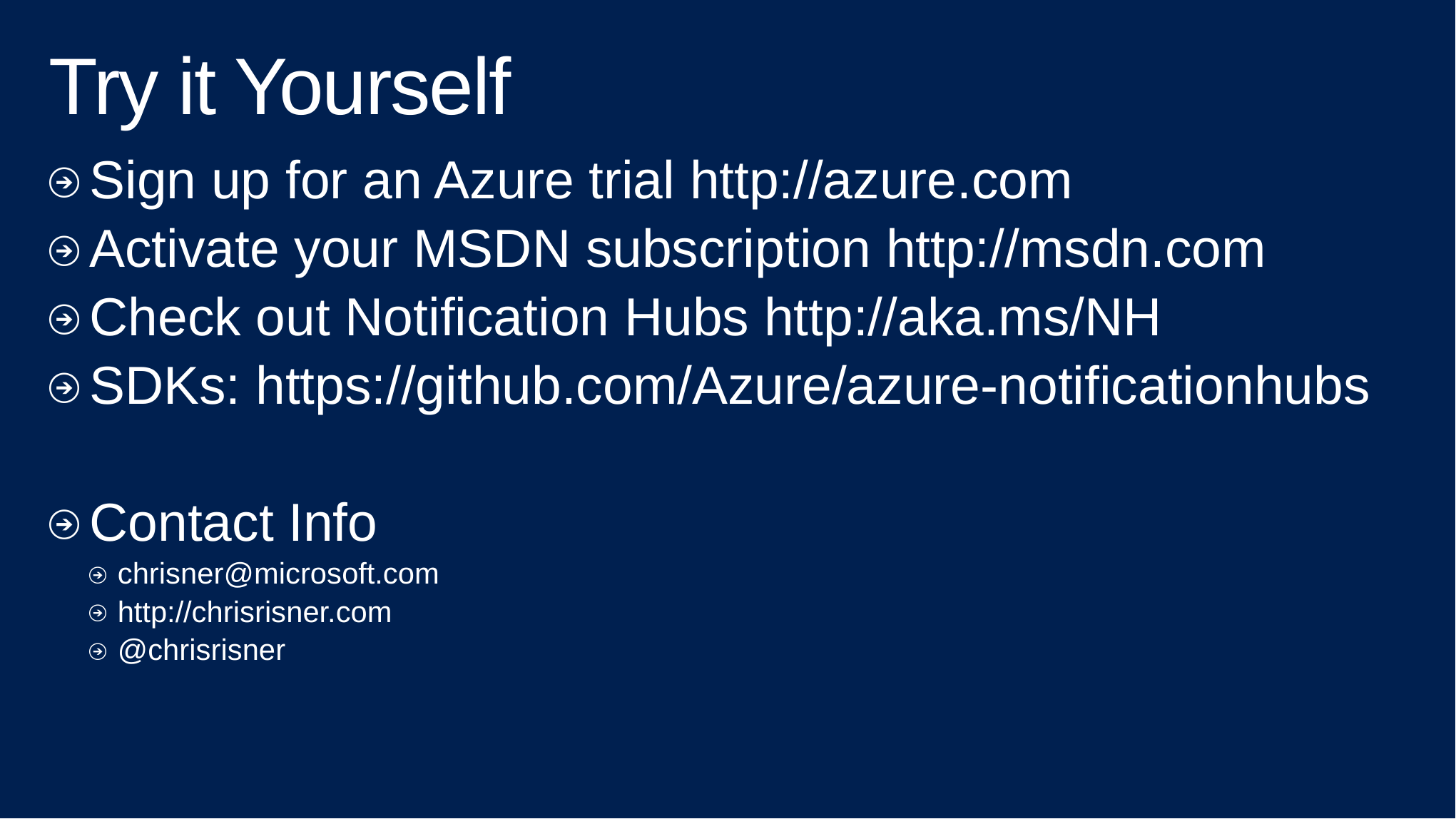

# Try it Yourself
Sign up for an Azure trial http://azure.com
Activate your MSDN subscription http://msdn.com
Check out Notification Hubs http://aka.ms/NH
SDKs: https://github.com/Azure/azure-notificationhubs

Contact Info
chrisner@microsoft.com
http://chrisrisner.com
@chrisrisner